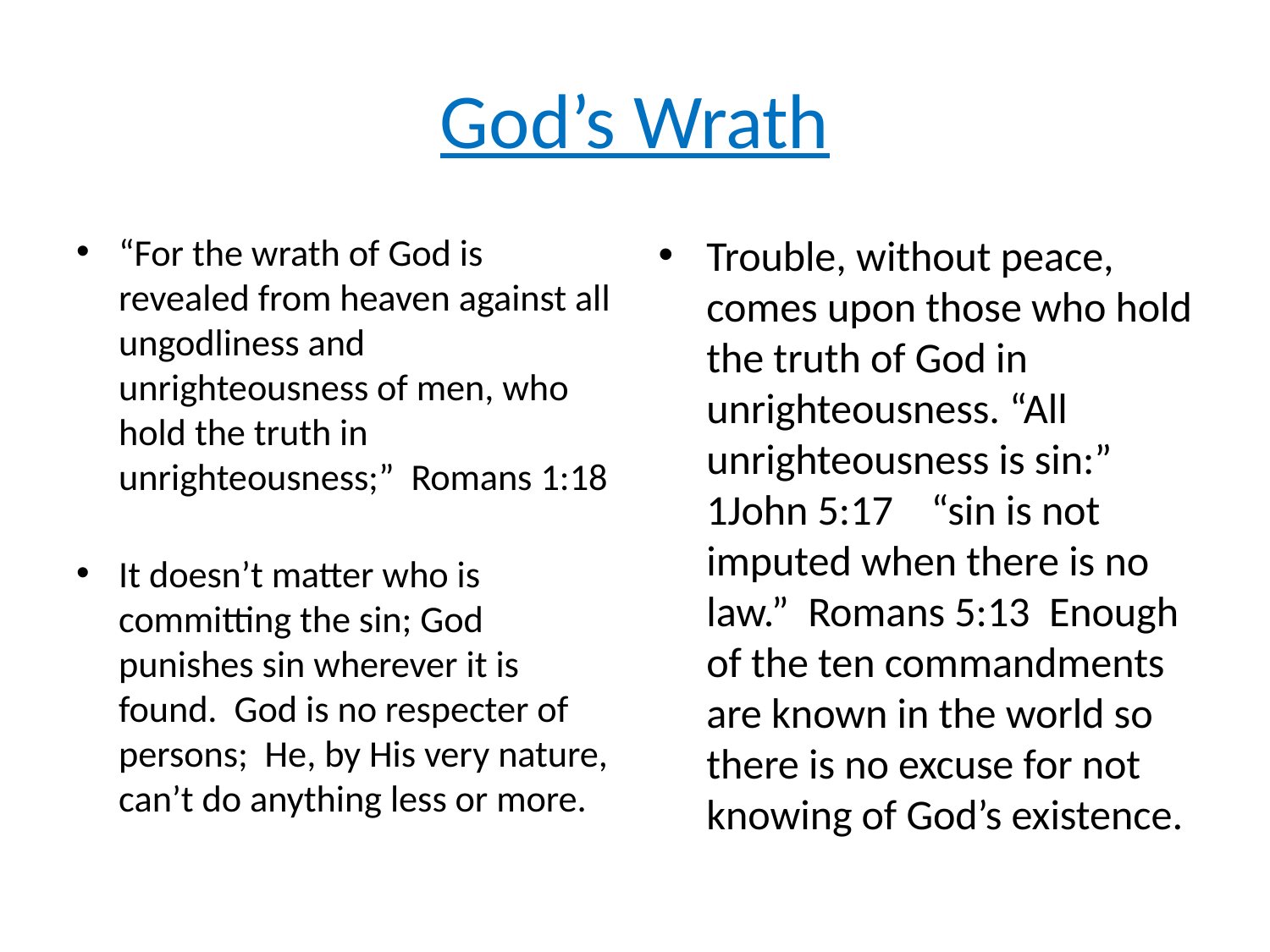

# God’s Wrath
“For the wrath of God is revealed from heaven against all ungodliness and unrighteousness of men, who hold the truth in unrighteousness;”  Romans 1:18
It doesn’t matter who is committing the sin; God punishes sin wherever it is found.  God is no respecter of persons;  He, by His very nature, can’t do anything less or more.
Trouble, without peace, comes upon those who hold the truth of God in unrighteousness. “All unrighteousness is sin:”  1John 5:17    “sin is not imputed when there is no law.”  Romans 5:13  Enough of the ten commandments are known in the world so there is no excuse for not knowing of God’s existence.